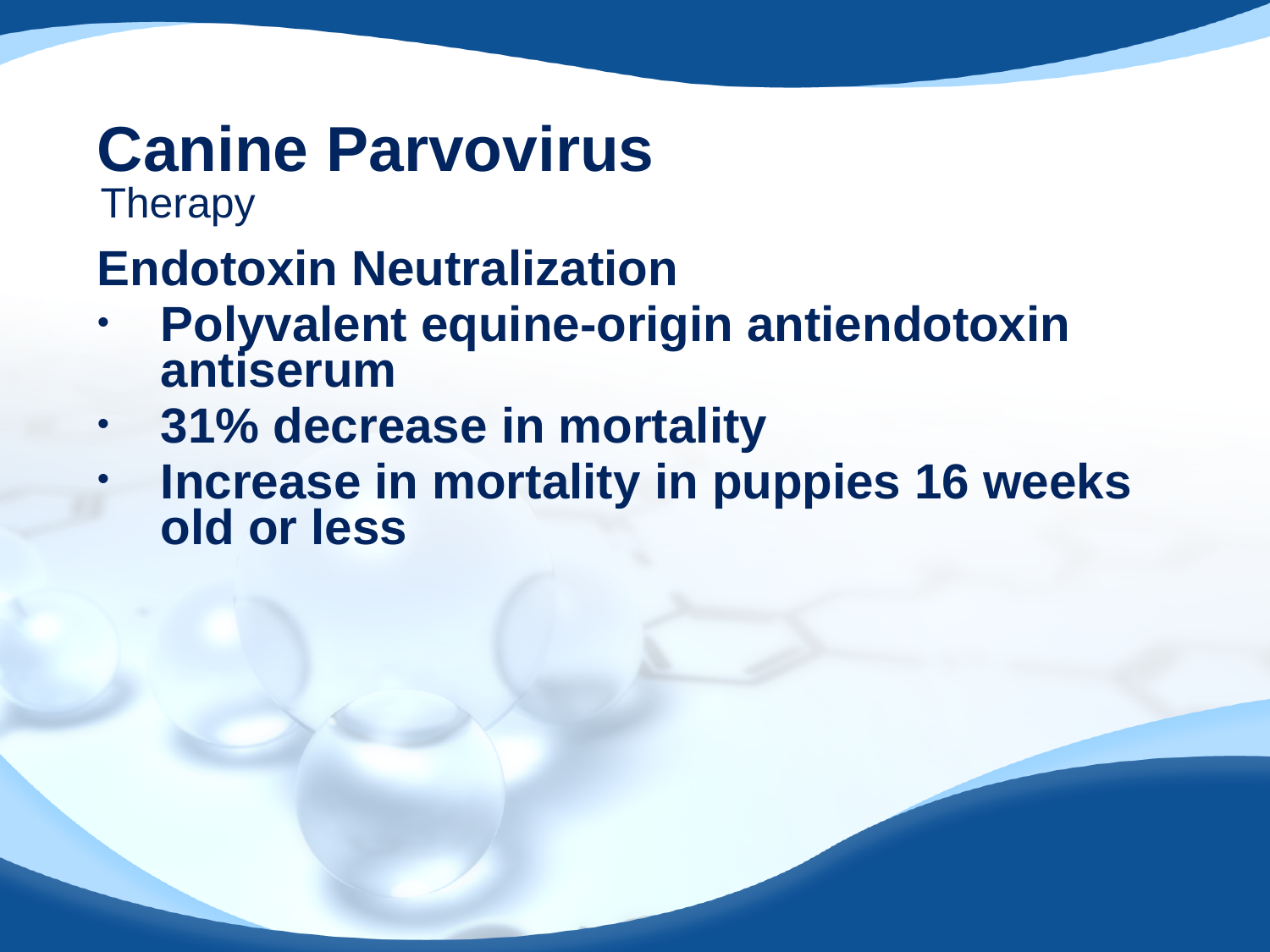

# Canine Parvovirus
Therapy
Endotoxin Neutralization
Polyvalent equine-origin antiendotoxin antiserum
31% decrease in mortality
Increase in mortality in puppies 16 weeks old or less